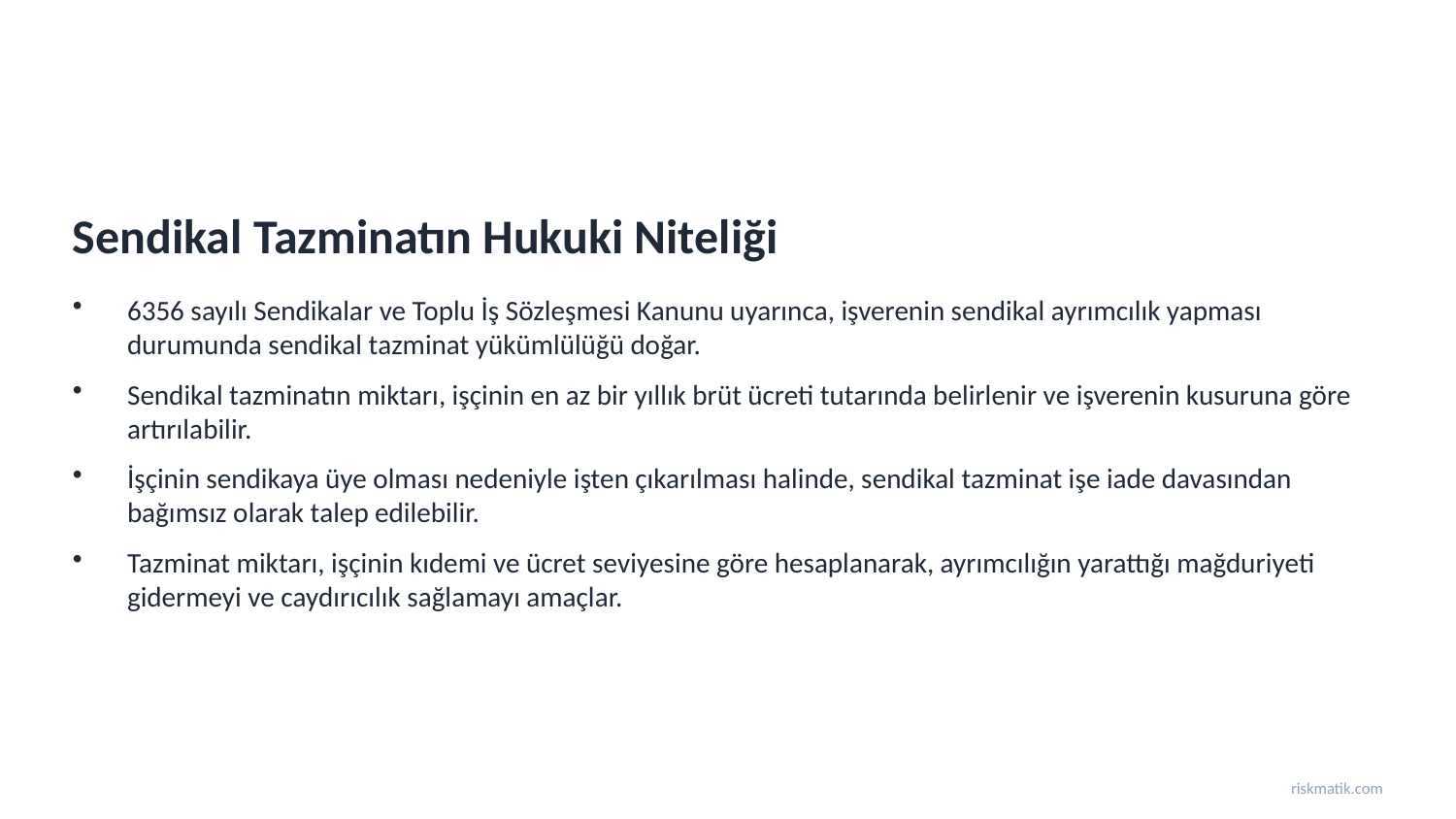

Sendikal Tazminatın Hukuki Niteliği
6356 sayılı Sendikalar ve Toplu İş Sözleşmesi Kanunu uyarınca, işverenin sendikal ayrımcılık yapması durumunda sendikal tazminat yükümlülüğü doğar.
Sendikal tazminatın miktarı, işçinin en az bir yıllık brüt ücreti tutarında belirlenir ve işverenin kusuruna göre artırılabilir.
İşçinin sendikaya üye olması nedeniyle işten çıkarılması halinde, sendikal tazminat işe iade davasından bağımsız olarak talep edilebilir.
Tazminat miktarı, işçinin kıdemi ve ücret seviyesine göre hesaplanarak, ayrımcılığın yarattığı mağduriyeti gidermeyi ve caydırıcılık sağlamayı amaçlar.
riskmatik.com